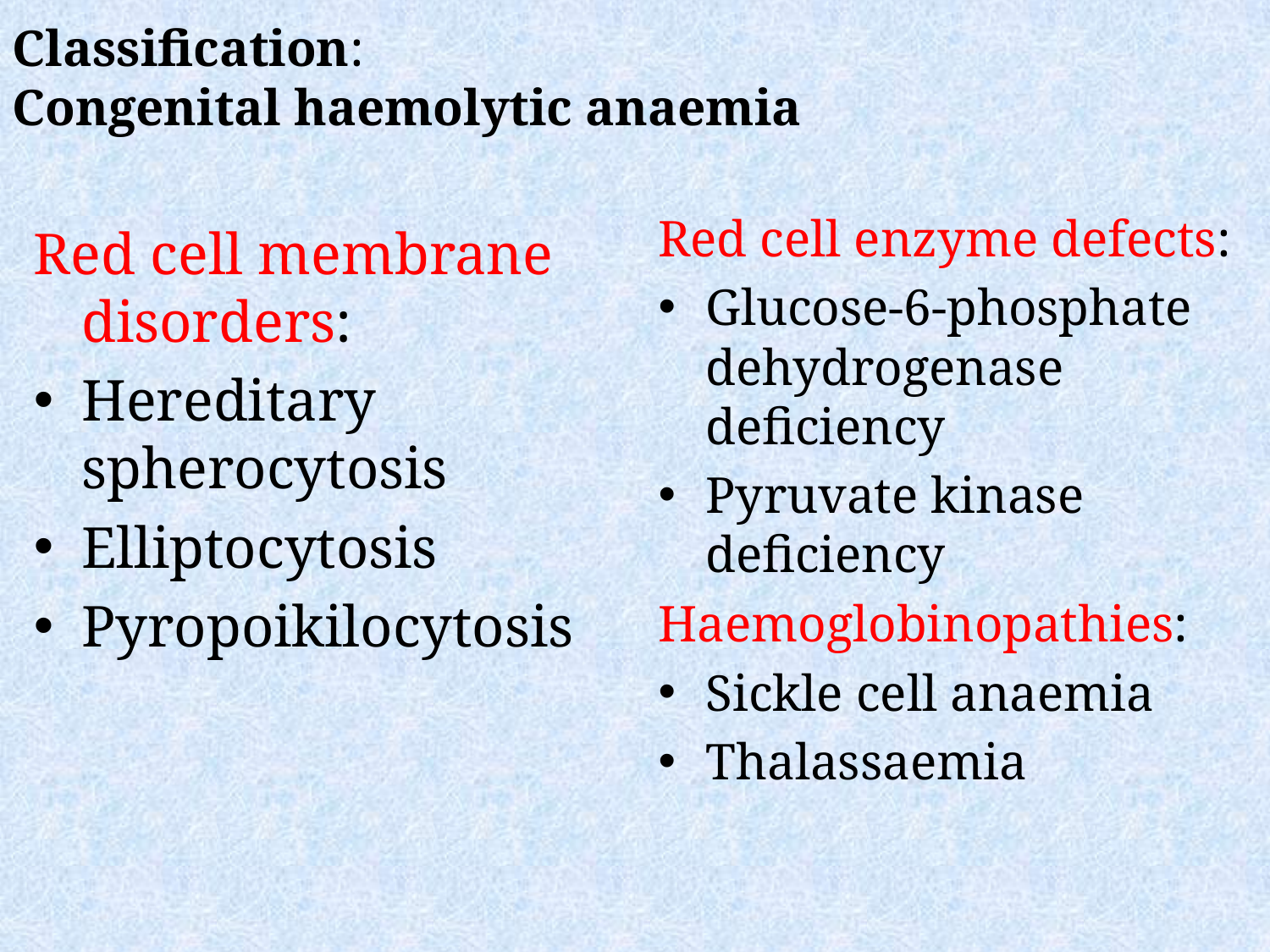

Classification:
Congenital haemolytic anaemia
Red cell enzyme defects:
Glucose-6-phosphate dehydrogenase deficiency
Pyruvate kinase deficiency
Haemoglobinopathies:
Sickle cell anaemia
Thalassaemia
Red cell membrane disorders:
Hereditary spherocytosis
Elliptocytosis
Pyropoikilocytosis